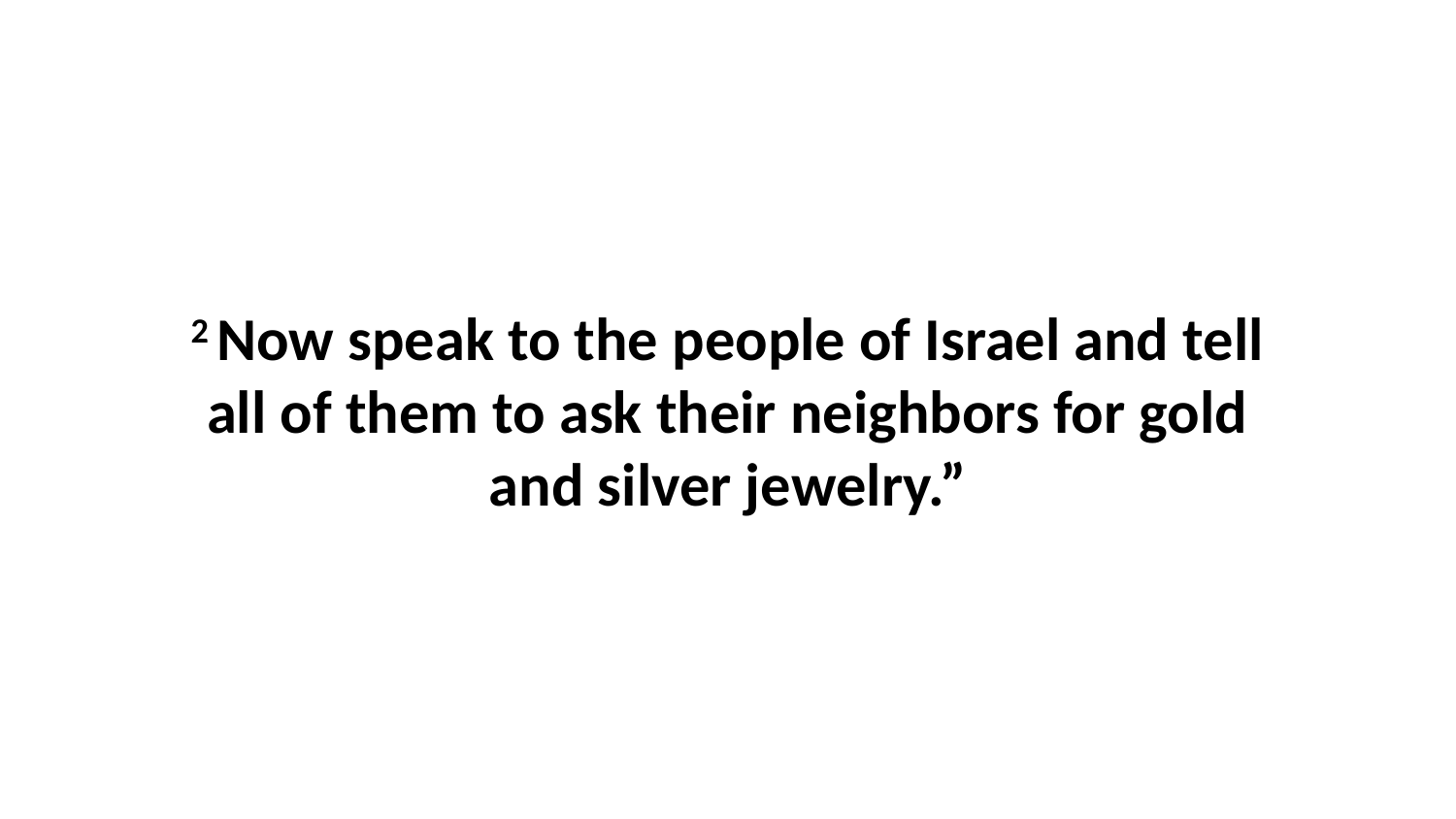

2 Now speak to the people of Israel and tell all of them to ask their neighbors for gold and silver jewelry.”